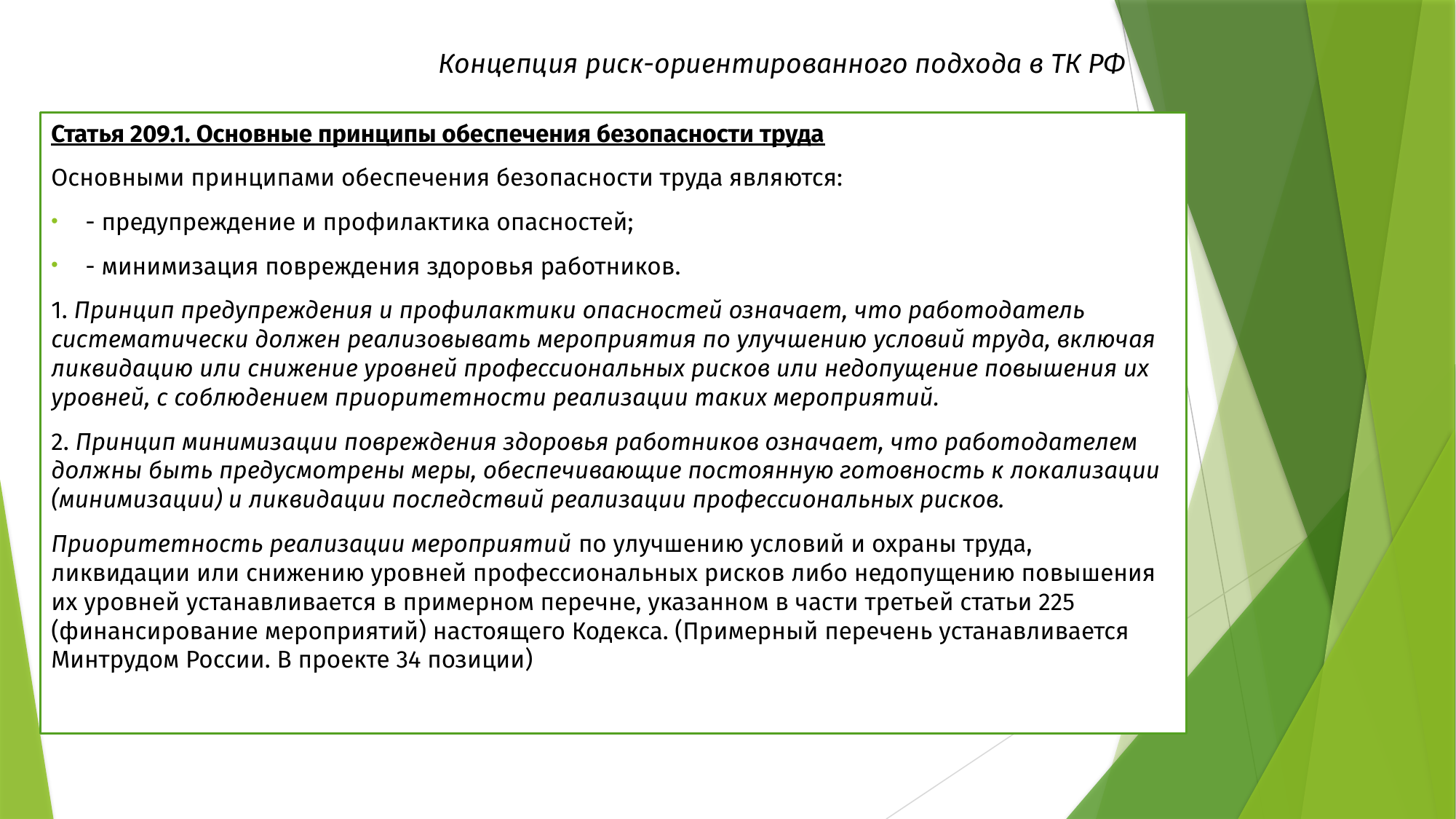

Концепция риск-ориентированного подхода в ТК РФ
Статья 209.1. Основные принципы обеспечения безопасности труда
Основными принципами обеспечения безопасности труда являются:
- предупреждение и профилактика опасностей;
- минимизация повреждения здоровья работников.
1. Принцип предупреждения и профилактики опасностей означает, что работодатель систематически должен реализовывать мероприятия по улучшению условий труда, включая ликвидацию или снижение уровней профессиональных рисков или недопущение повышения их уровней, с соблюдением приоритетности реализации таких мероприятий.
2. Принцип минимизации повреждения здоровья работников означает, что работодателем должны быть предусмотрены меры, обеспечивающие постоянную готовность к локализации (минимизации) и ликвидации последствий реализации профессиональных рисков.
Приоритетность реализации мероприятий по улучшению условий и охраны труда, ликвидации или снижению уровней профессиональных рисков либо недопущению повышения их уровней устанавливается в примерном перечне, указанном в части третьей статьи 225 (финансирование мероприятий) настоящего Кодекса. (Примерный перечень устанавливается Минтрудом России. В проекте 34 позиции)